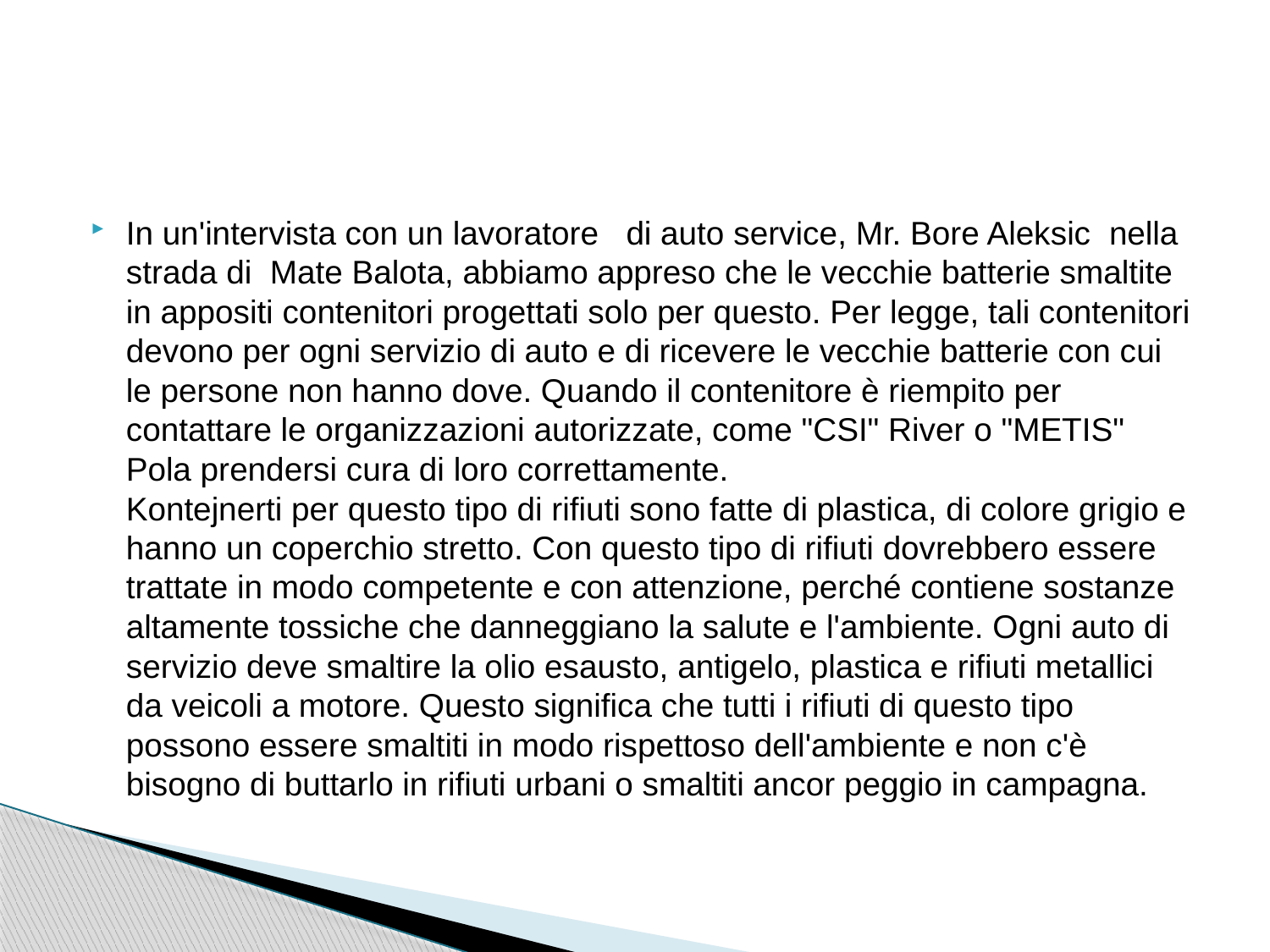

#
In un'intervista con un lavoratore   di auto service, Mr. Bore Aleksic  nella strada di  Mate Balota, abbiamo appreso che le vecchie batterie smaltite in appositi contenitori progettati solo per questo. Per legge, tali contenitori devono per ogni servizio di auto e di ricevere le vecchie batterie con cui le persone non hanno dove. Quando il contenitore è riempito per contattare le organizzazioni autorizzate, come "CSI" River o "METIS" Pola prendersi cura di loro correttamente.
Kontejnerti per questo tipo di rifiuti sono fatte di plastica, di colore grigio e hanno un coperchio stretto. Con questo tipo di rifiuti dovrebbero essere trattate in modo competente e con attenzione, perché contiene sostanze altamente tossiche che danneggiano la salute e l'ambiente. Ogni auto di servizio deve smaltire la olio esausto, antigelo, plastica e rifiuti metallici da veicoli a motore. Questo significa che tutti i rifiuti di questo tipo possono essere smaltiti in modo rispettoso dell'ambiente e non c'è bisogno di buttarlo in rifiuti urbani o smaltiti ancor peggio in campagna.